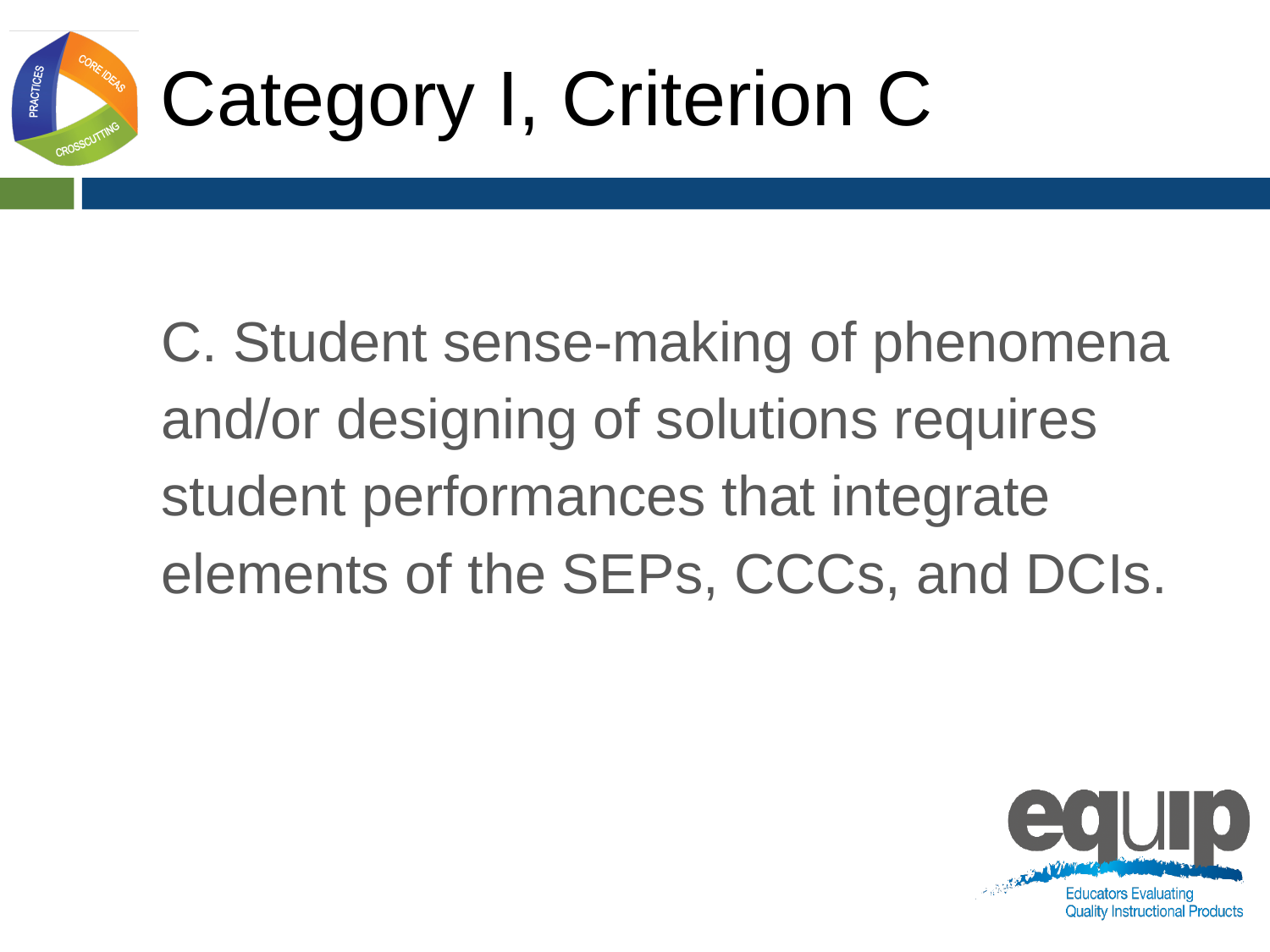

# Category I, Criterion C

C. Student sense-making of phenomena and/or designing of solutions requires student performances that integrate elements of the SEPs, CCCs, and DCIs.